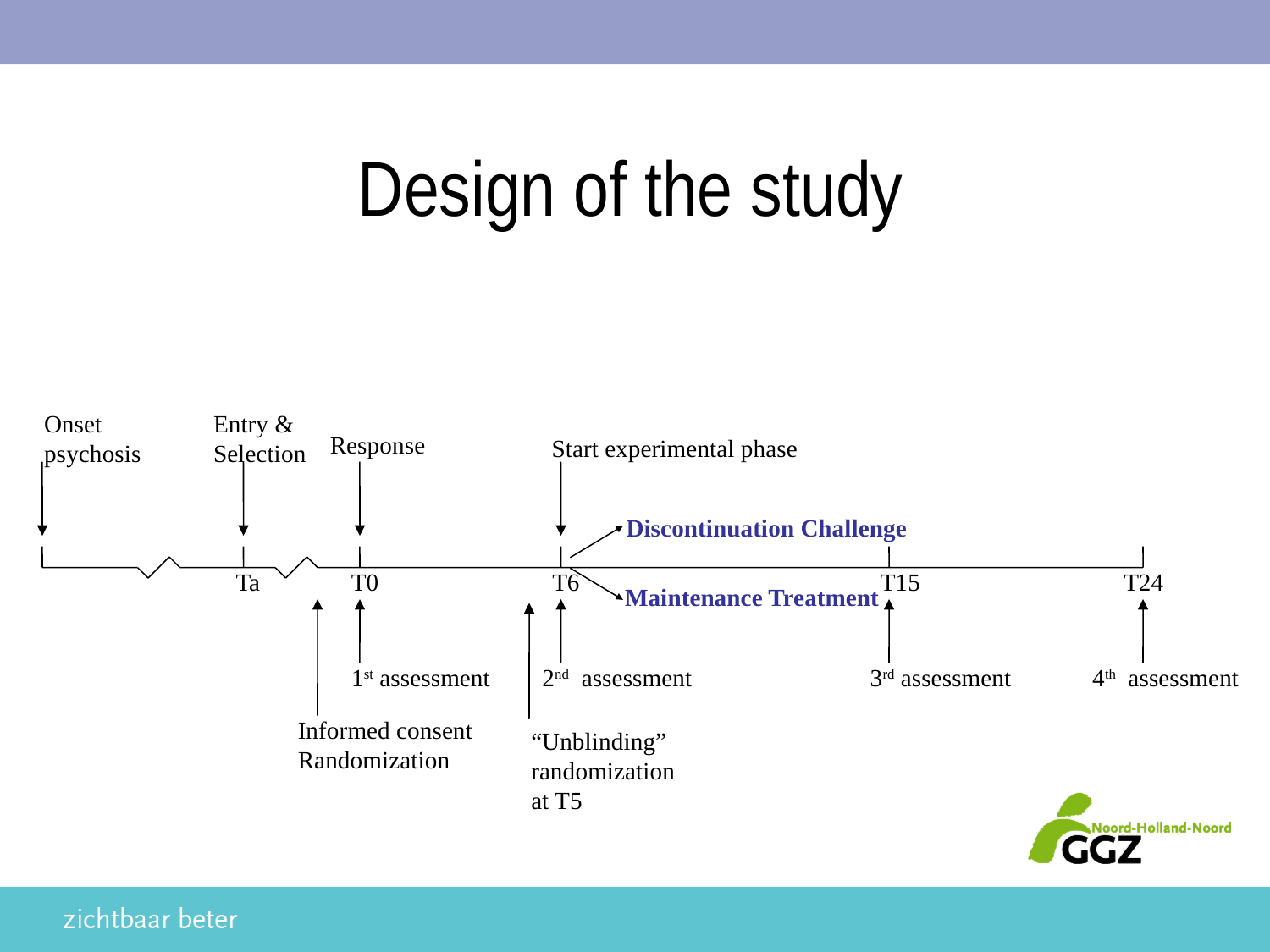

Design of the study

Onset
psychosis
Entry &
Selection
Response
Start experimental phase

Ta
T0
T6
T15
T24

1st assessment
2nd  assessment
3rd assessment
4th  assessment
Informed consent
Randomization
             Discontinuation Challenge

 Maintenance Treatment

“Unblinding” randomization at T5